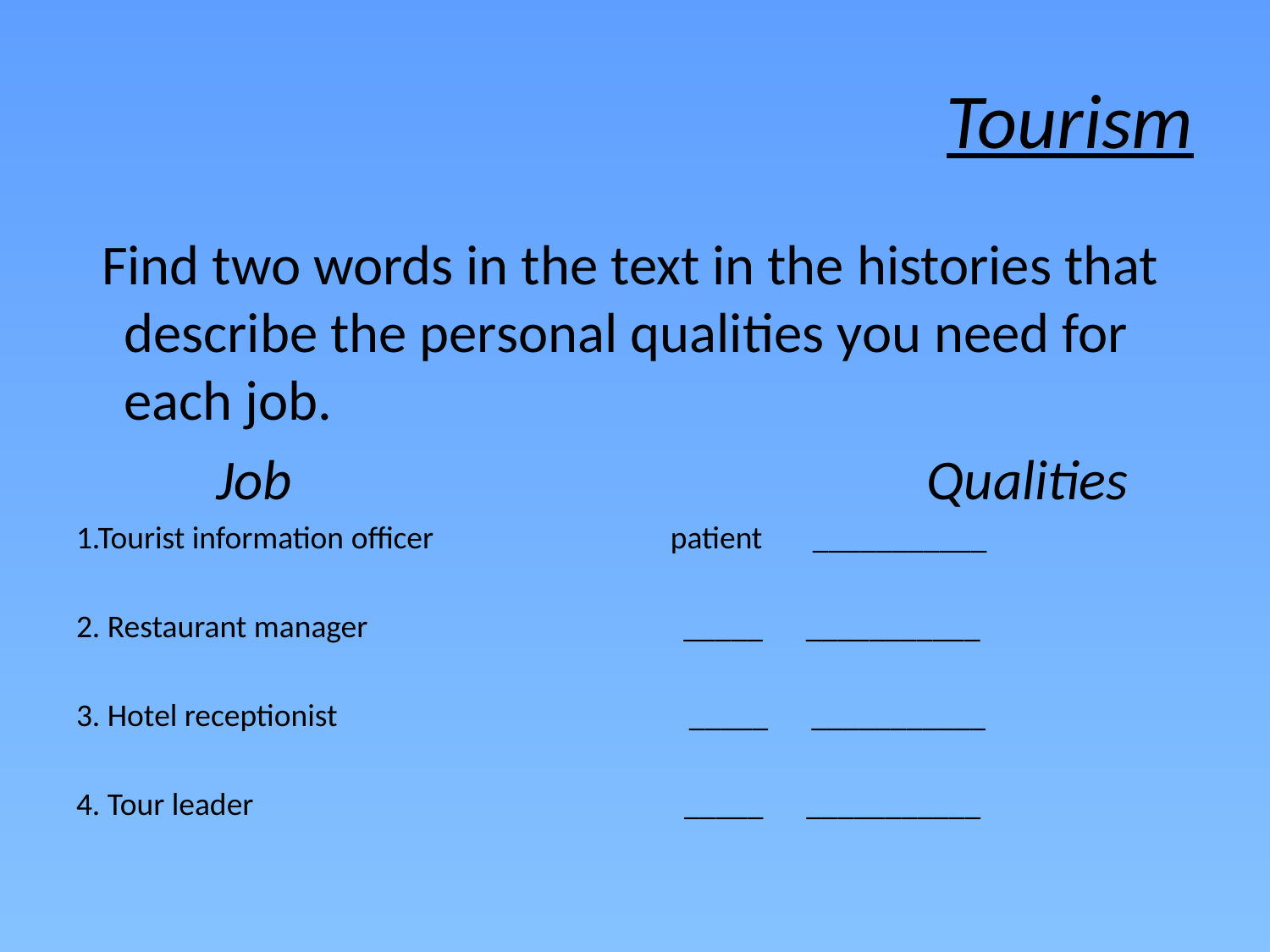

# Tourism
  Find two words in the text in the histories that describe the personal qualities you need for each job.
           Job                                                  Qualities
1.Tourist information officer                                 patient       ___________

2. Restaurant manager                                            _____      ___________

3. Hotel receptionist                                                 _____      ___________

4. Tour leader                                                            _____      ___________